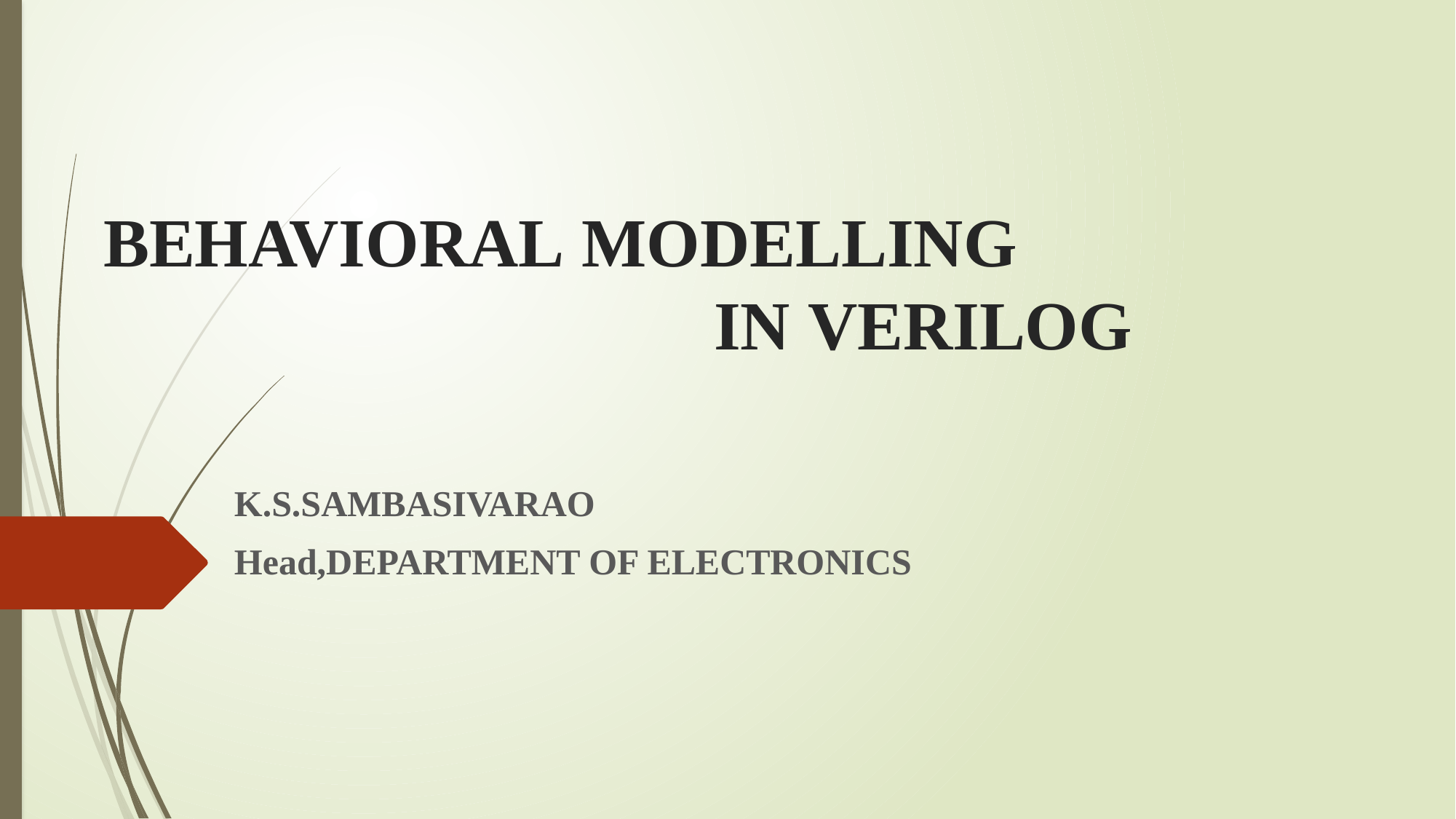

# BEHAVIORAL MODELLING                                           IN VERILOG
K.S.SAMBASIVARAO
Head,DEPARTMENT OF ELECTRONICS